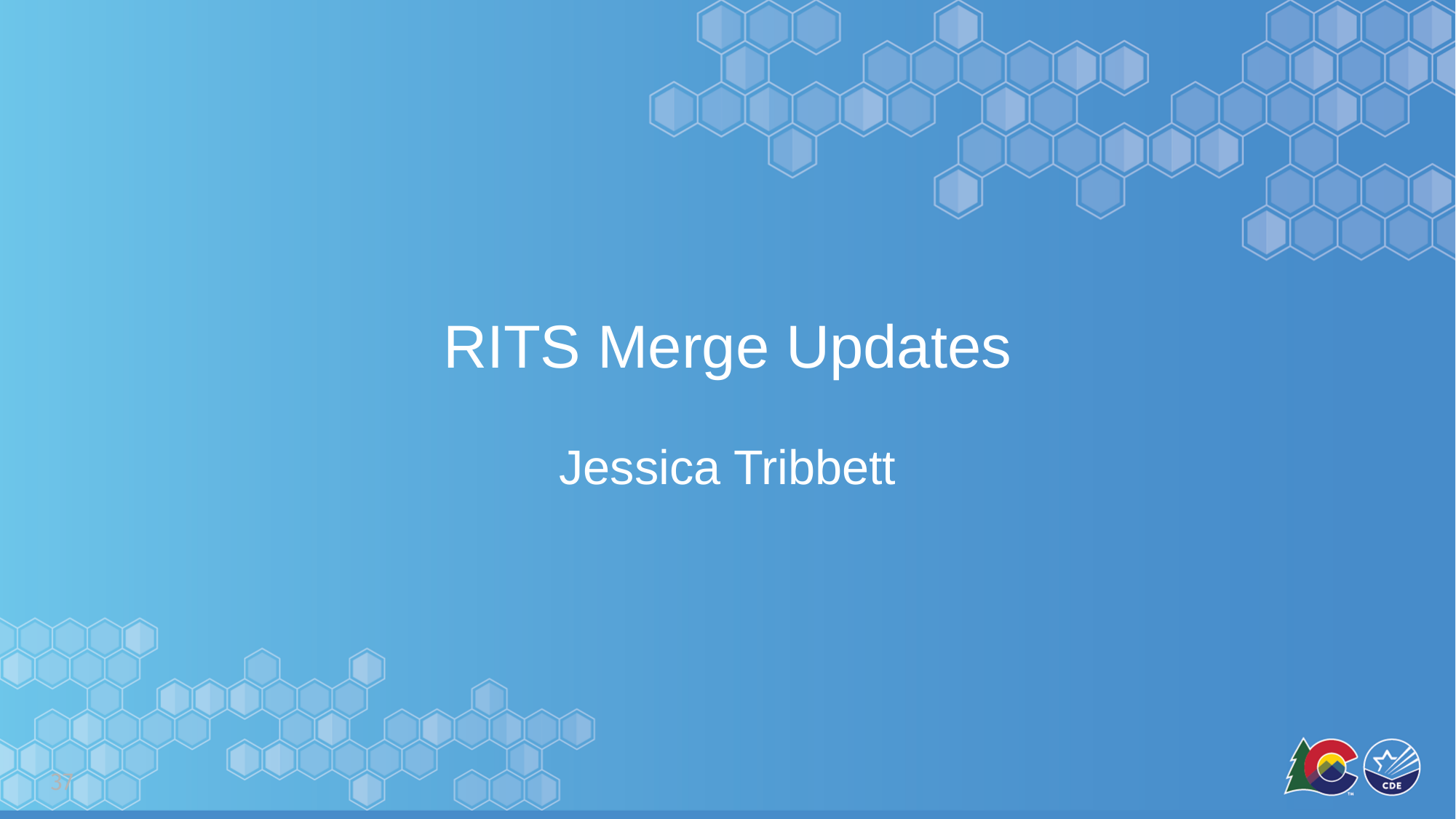

# RITS Merge Updates
Jessica Tribbett
37